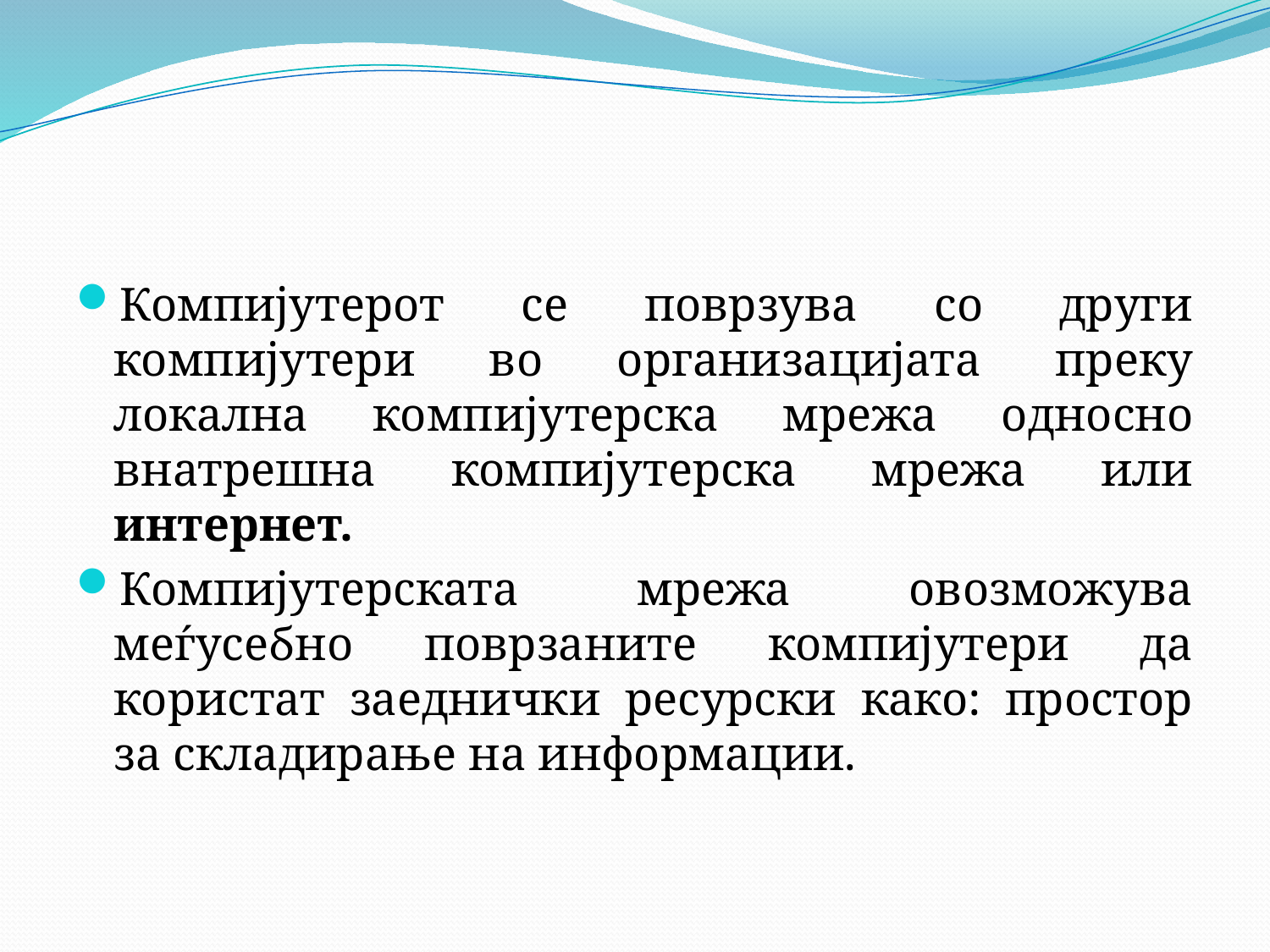

#
Компијутерот се поврзува со други компијутери во организацијата преку локална компијутерска мрежа односно внатрешна компијутерска мрежа или интернет.
Компијутерската мрежа овозможува меѓусебно поврзаните компијутери да користат заеднички ресурски како: простор за складирање на информации.